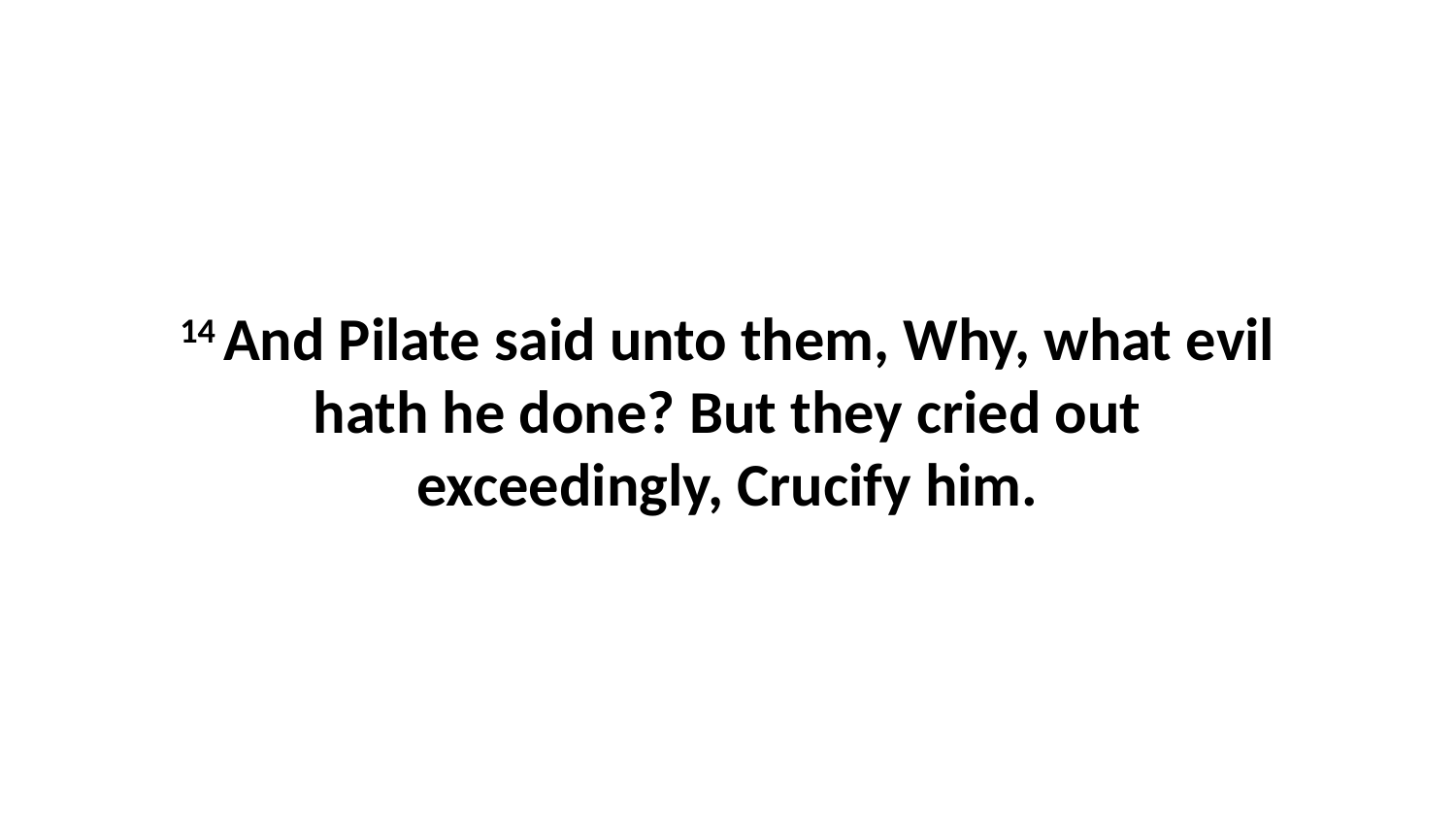

14 And Pilate said unto them, Why, what evil hath he done? But they cried out exceedingly, Crucify him.